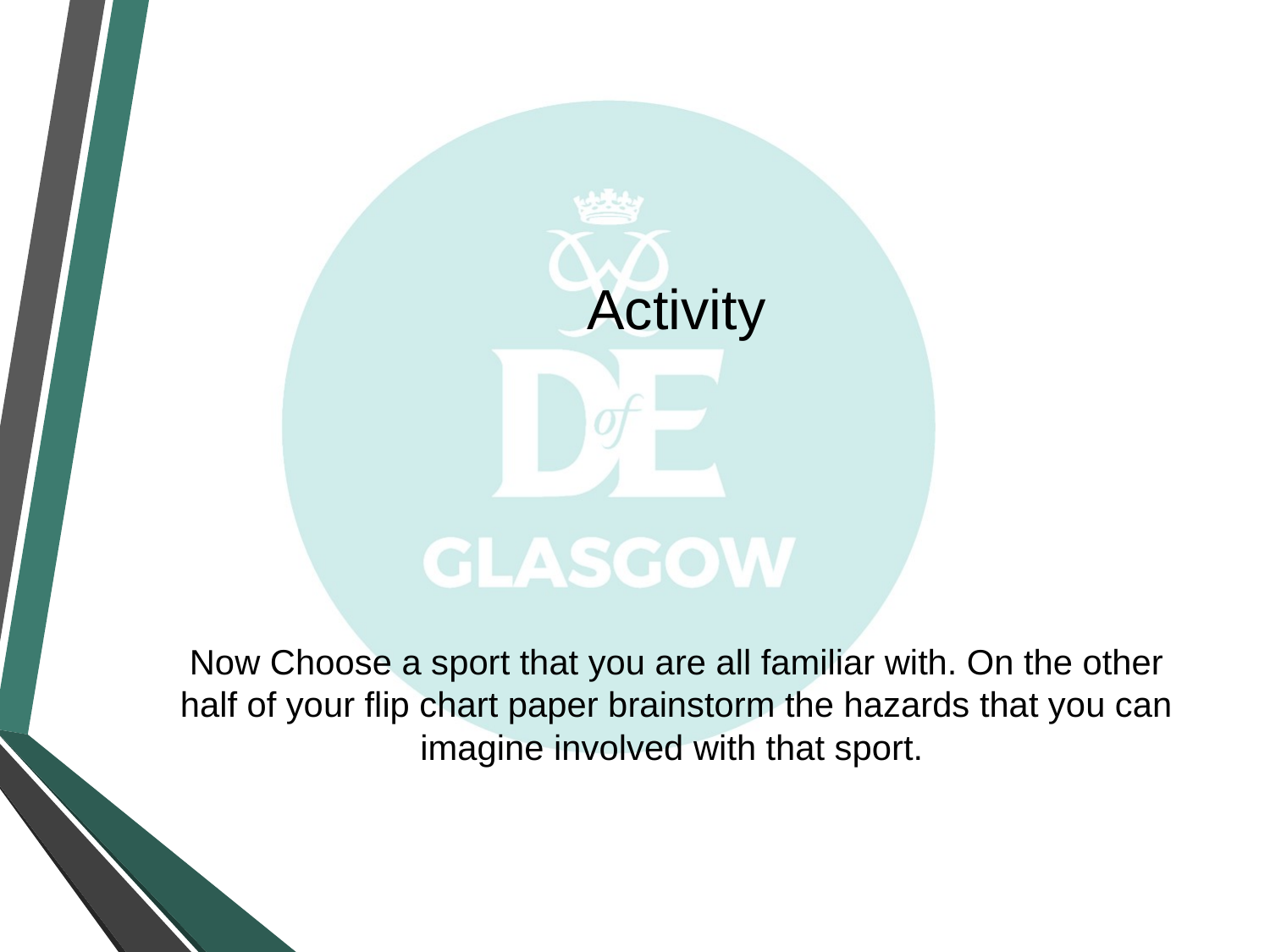

# Activity
Now Choose a sport that you are all familiar with. On the other half of your flip chart paper brainstorm the hazards that you can imagine involved with that sport.